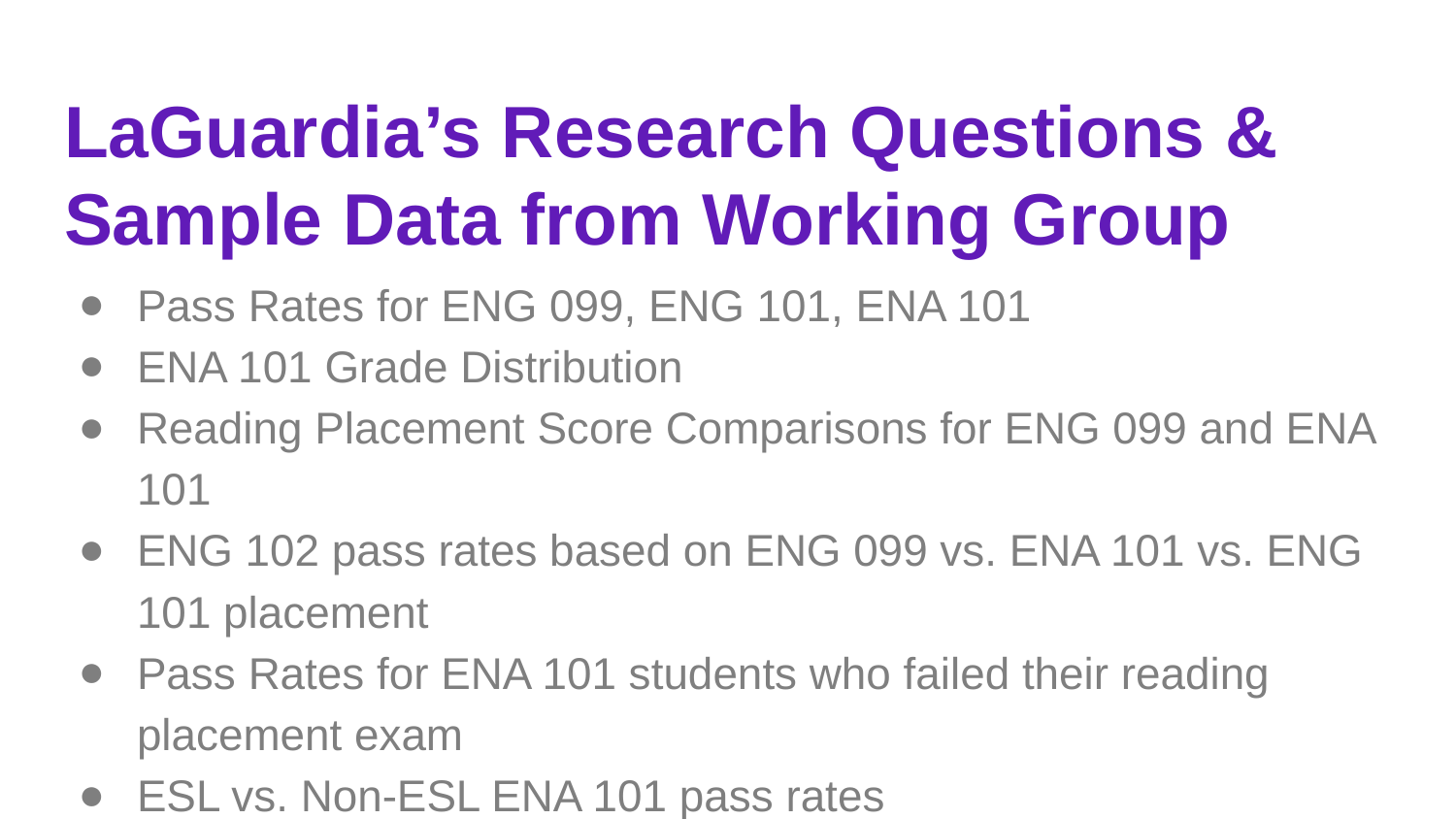

# LaGuardia’s Research Questions & Sample Data from Working Group
Pass Rates for ENG 099, ENG 101, ENA 101
ENA 101 Grade Distribution
Reading Placement Score Comparisons for ENG 099 and ENA 101
ENG 102 pass rates based on ENG 099 vs. ENA 101 vs. ENG 101 placement
Pass Rates for ENA 101 students who failed their reading placement exam
ESL vs. Non-ESL ENA 101 pass rates